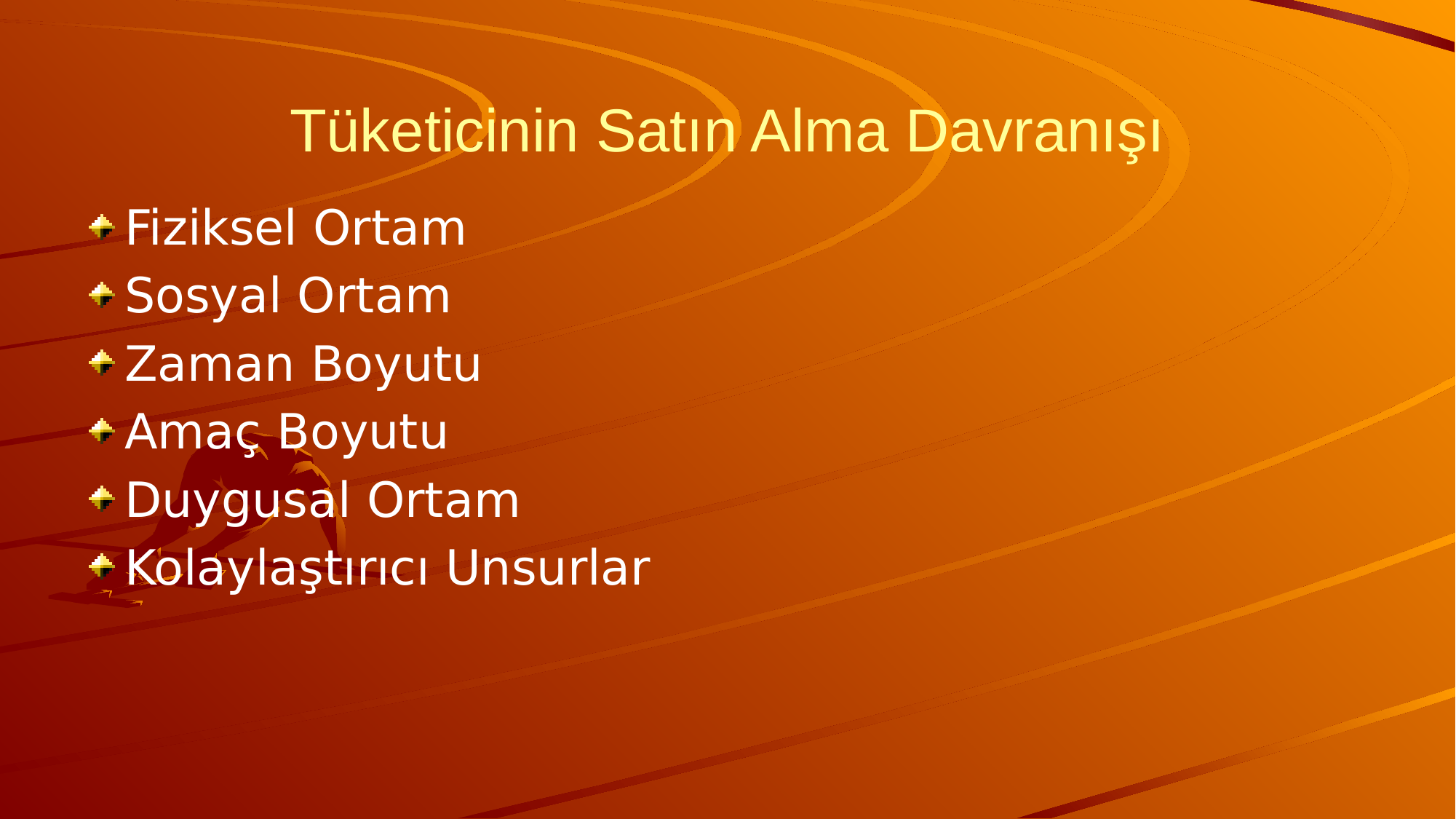

# Tüketicinin Satın Alma Davranışı
Fiziksel Ortam
Sosyal Ortam
Zaman Boyutu
Amaç Boyutu
Duygusal Ortam
Kolaylaştırıcı Unsurlar